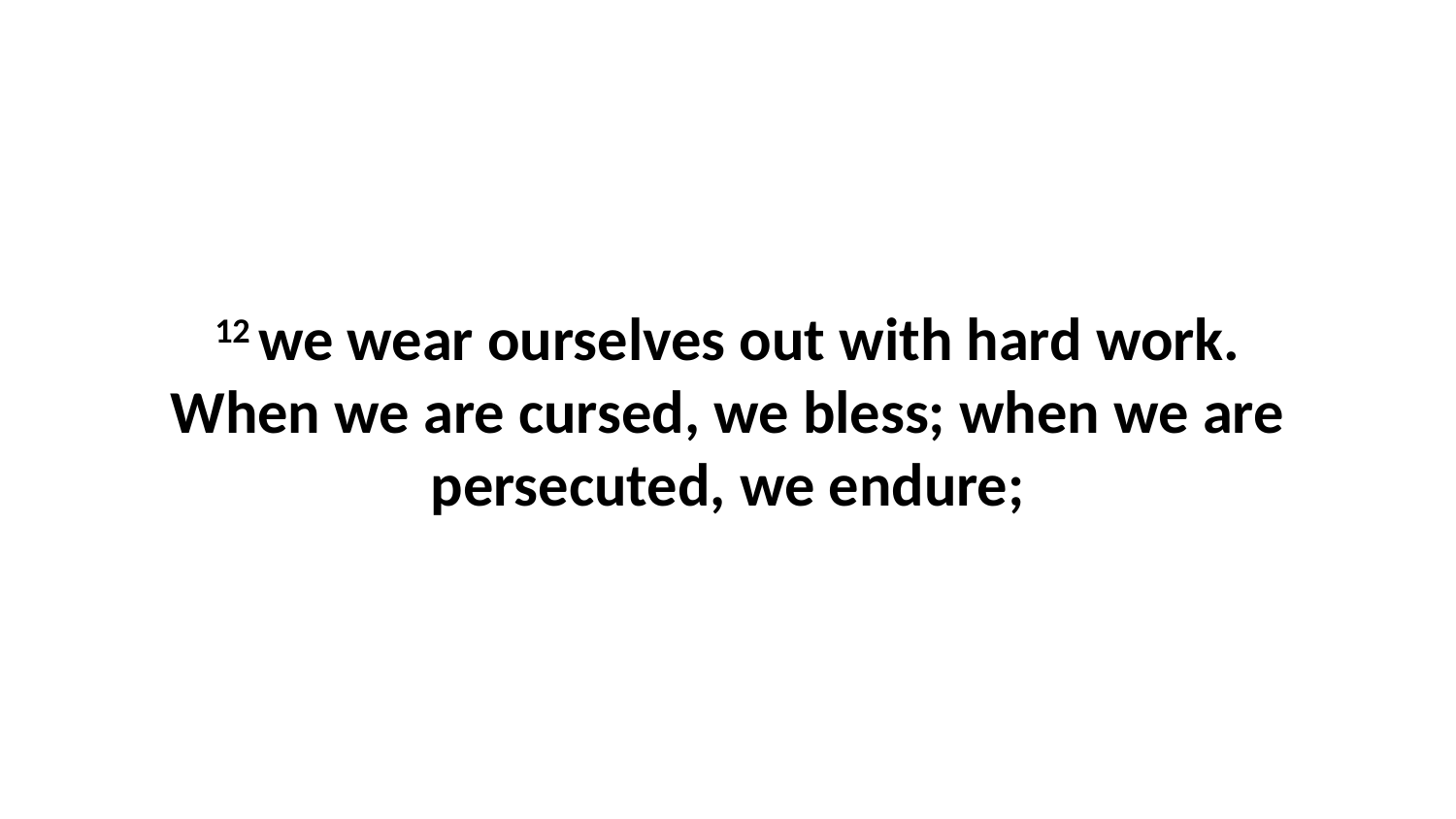

12 we wear ourselves out with hard work. When we are cursed, we bless; when we are persecuted, we endure;